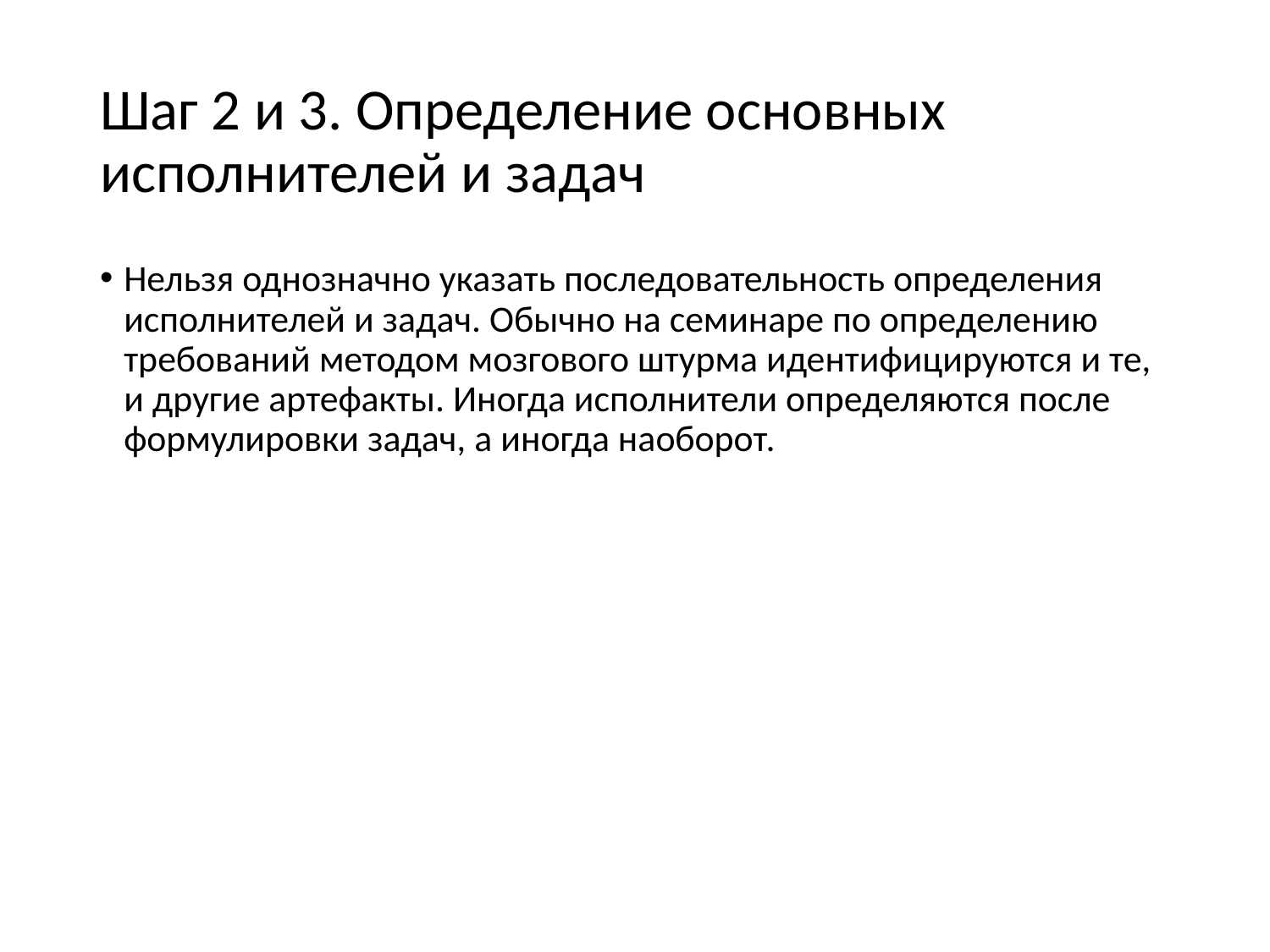

# Шаг 2 и 3. Определение основных исполнителей и задач
Нельзя однозначно указать последовательность определения исполнителей и задач. Обычно на семинаре по определению требований методом мозгового штурма идентифицируются и те, и другие артефакты. Иногда исполнители определяются после формулировки задач, а иногда наоборот.